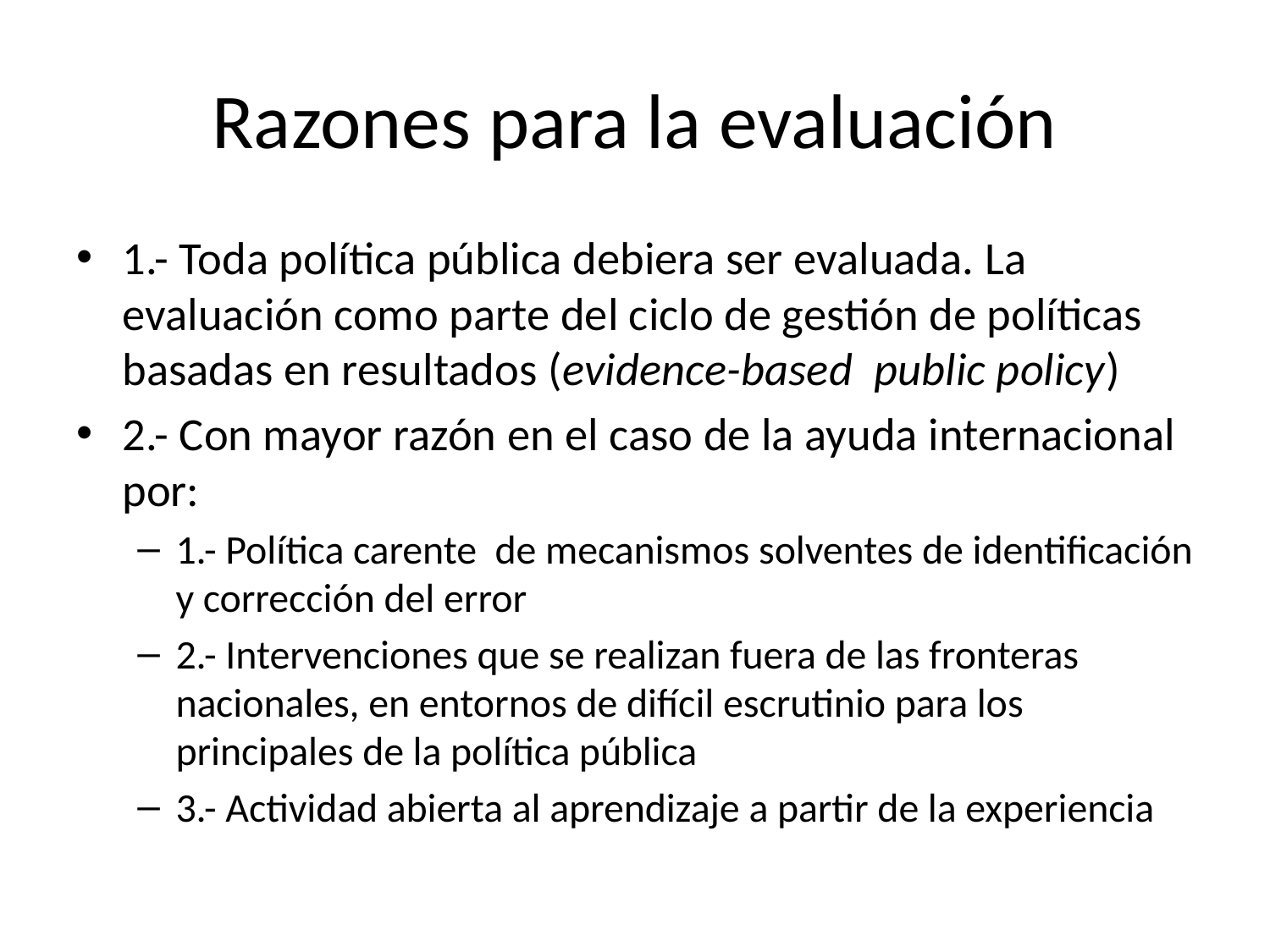

# Razones para la evaluación
1.- Toda política pública debiera ser evaluada. La evaluación como parte del ciclo de gestión de políticas basadas en resultados (evidence-based  public policy)
2.- Con mayor razón en el caso de la ayuda internacional por:
1.- Política carente  de mecanismos solventes de identificación y corrección del error
2.- Intervenciones que se realizan fuera de las fronteras nacionales, en entornos de difícil escrutinio para los principales de la política pública
3.- Actividad abierta al aprendizaje a partir de la experiencia